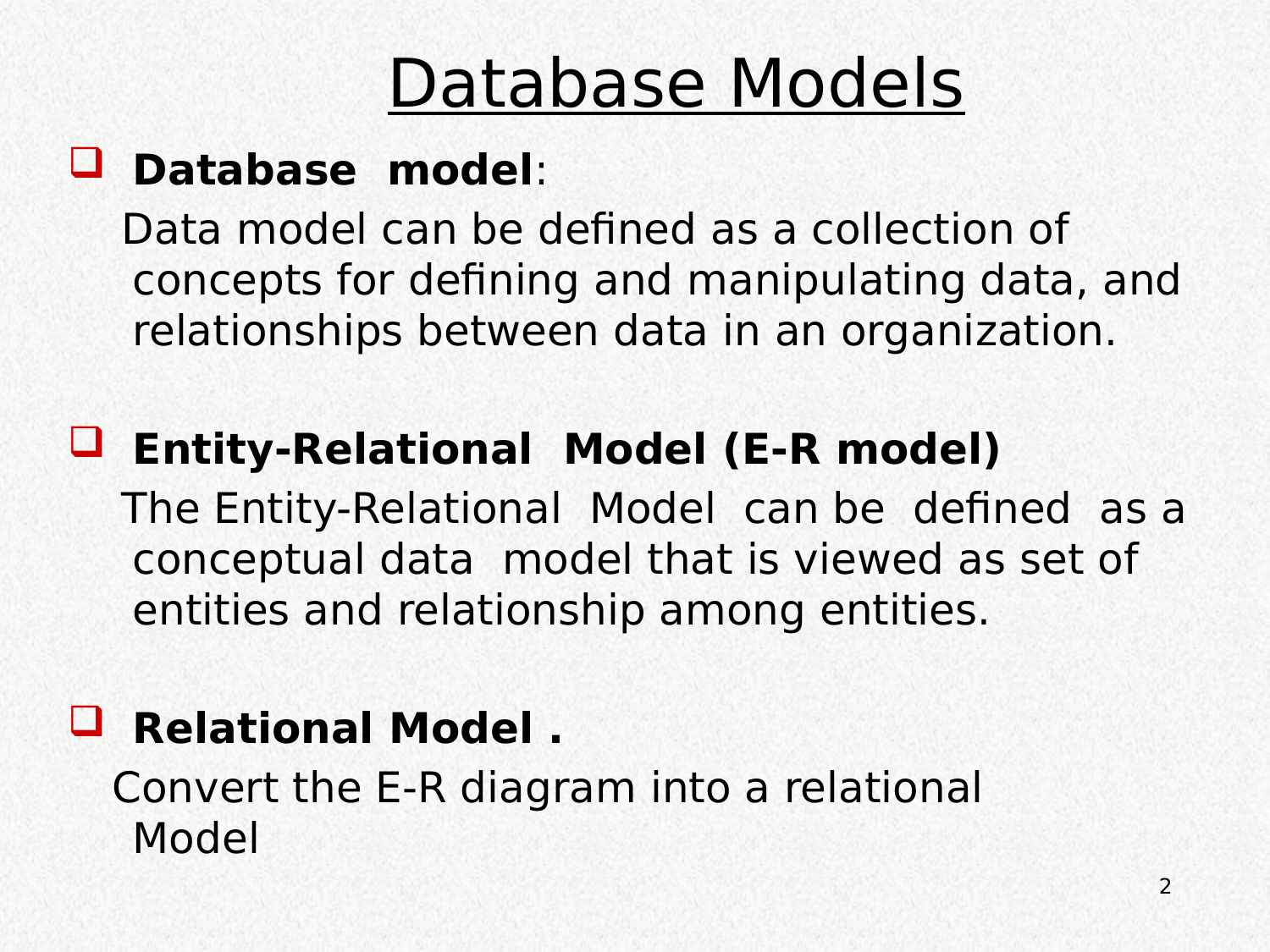

# Database Models
Database  model:
    Data model can be defined as a collection of concepts for defining and manipulating data, and relationships between data in an organization.

Entity-Relational  Model (E-R model)
    The Entity-Relational  Model  can be  defined  as a conceptual data  model that is viewed as set of entities and relationship among entities.

Relational Model .
   Convert the E-R diagram into a relational             Model

2